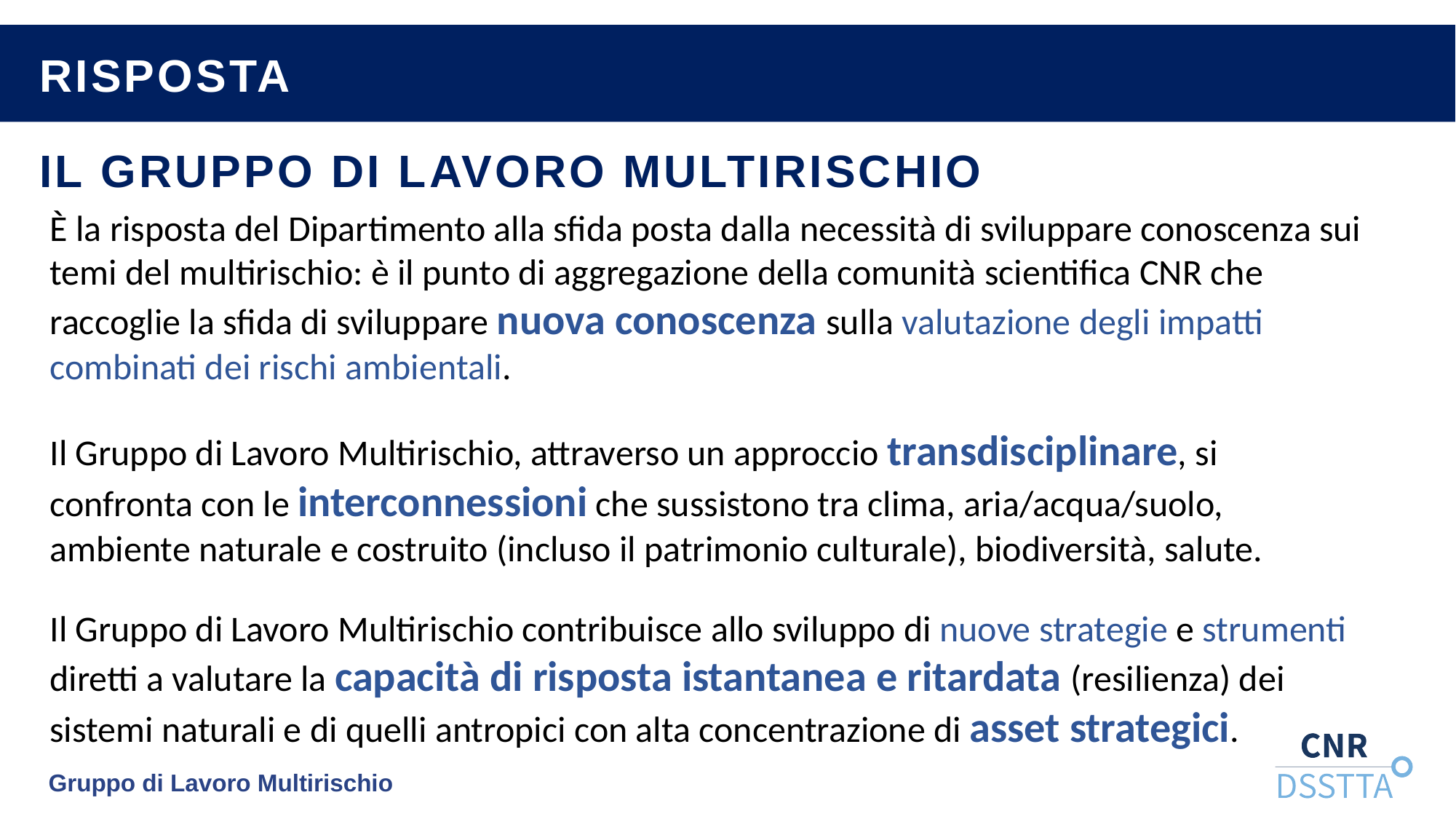

risposta
Il gruppo di lavoro multirischio
È la risposta del Dipartimento alla sfida posta dalla necessità di sviluppare conoscenza sui temi del multirischio: è il punto di aggregazione della comunità scientifica CNR che raccoglie la sfida di sviluppare nuova conoscenza sulla valutazione degli impatti combinati dei rischi ambientali.
Il Gruppo di Lavoro Multirischio, attraverso un approccio transdisciplinare, si confronta con le interconnessioni che sussistono tra clima, aria/acqua/suolo, ambiente naturale e costruito (incluso il patrimonio culturale), biodiversità, salute.
Il Gruppo di Lavoro Multirischio contribuisce allo sviluppo di nuove strategie e strumenti diretti a valutare la capacità di risposta istantanea e ritardata (resilienza) dei sistemi naturali e di quelli antropici con alta concentrazione di asset strategici.
Gruppo di Lavoro Multirischio